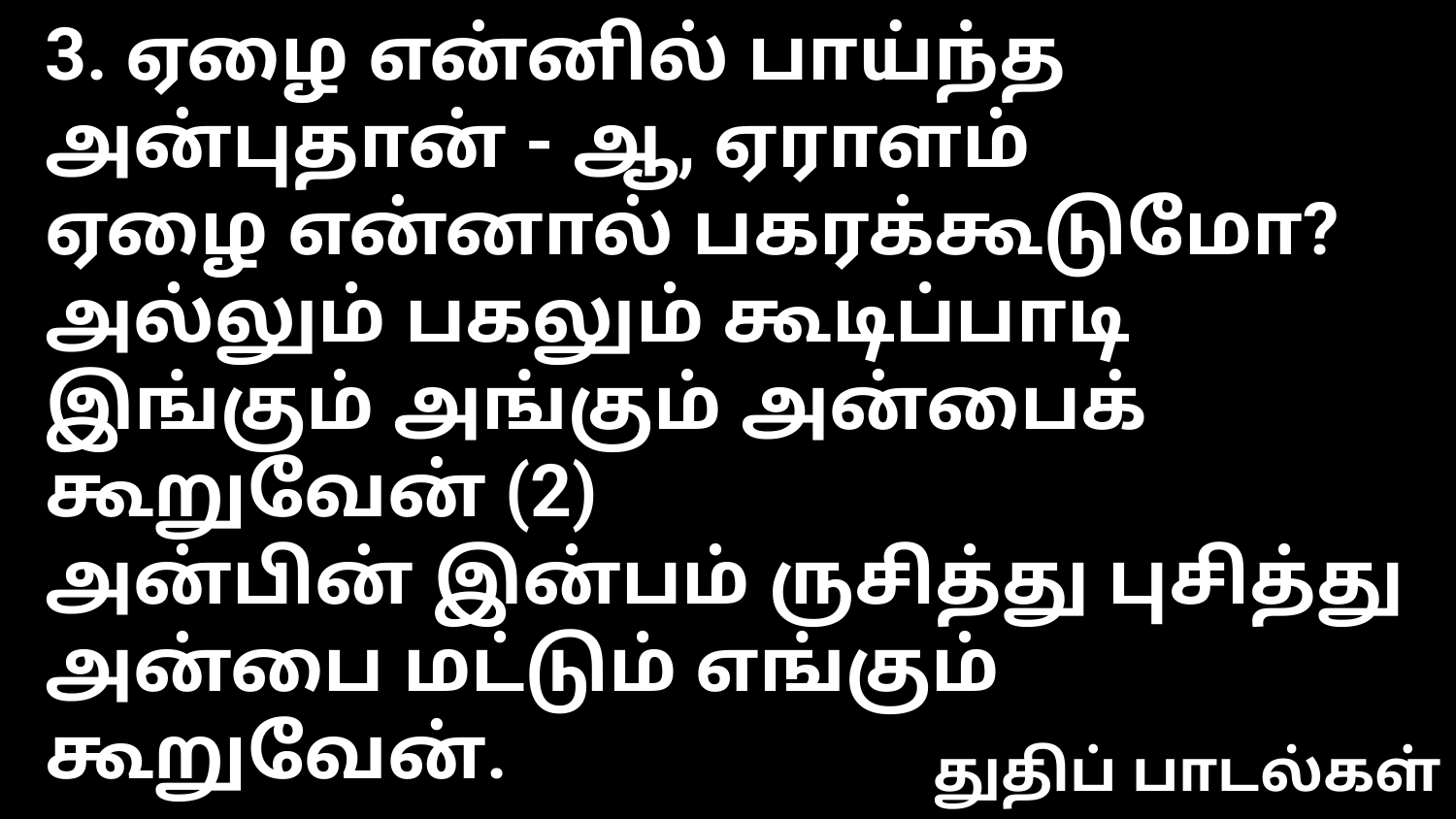

3. ஏழை என்னில் பாய்ந்த அன்புதான் - ஆ, ஏராளம்
ஏழை என்னால் பகரக்கூடுமோ?
அல்லும் பகலும் கூடிப்பாடி
இங்கும் அங்கும் அன்பைக் கூறுவேன் (2)
அன்பின் இன்பம் ருசித்து புசித்து
அன்பை மட்டும் எங்கும் கூறுவேன்.

துதிப் பாடல்கள்